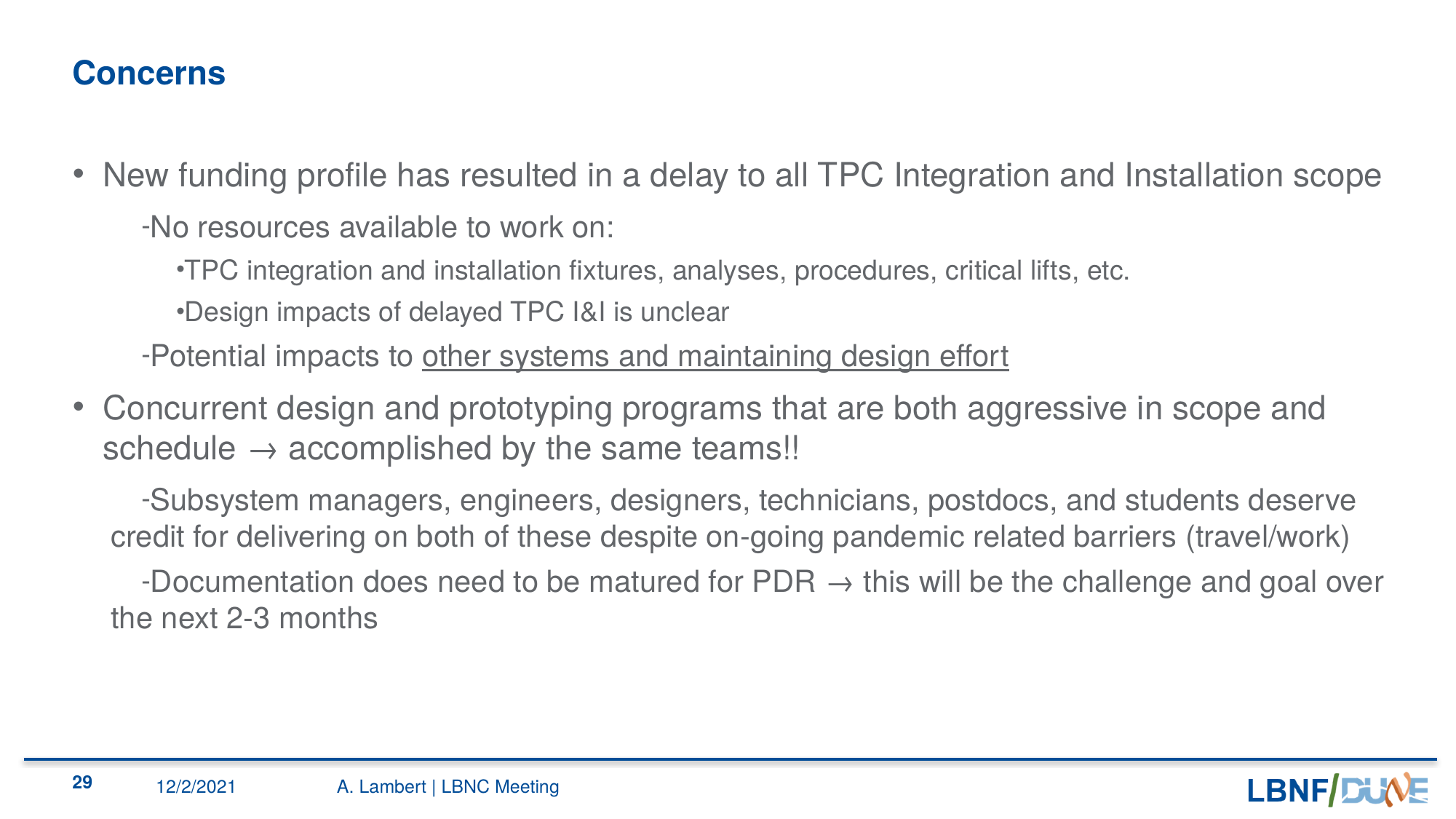

# Concerns
New funding profile has resulted in a delay to all TPC Integration and Installation scope
No resources available to work on:
TPC integration and installation fixtures, analyses, procedures, critical lifts, etc.
Design impacts of delayed TPC I&I is unclear
Potential impacts to other systems and maintaining design effort
Concurrent design and prototyping programs that are both aggressive in scope and schedule → accomplished by the same teams!!
Subsystem managers, engineers, designers, technicians, postdocs, and students deserve credit for delivering on both of these despite on-going pandemic related barriers (travel/work)
Documentation does need to be matured for PDR → this will be the challenge and goal over the next 2-3 months

29
12/2/2021
A. Lambert | LBNC Meeting